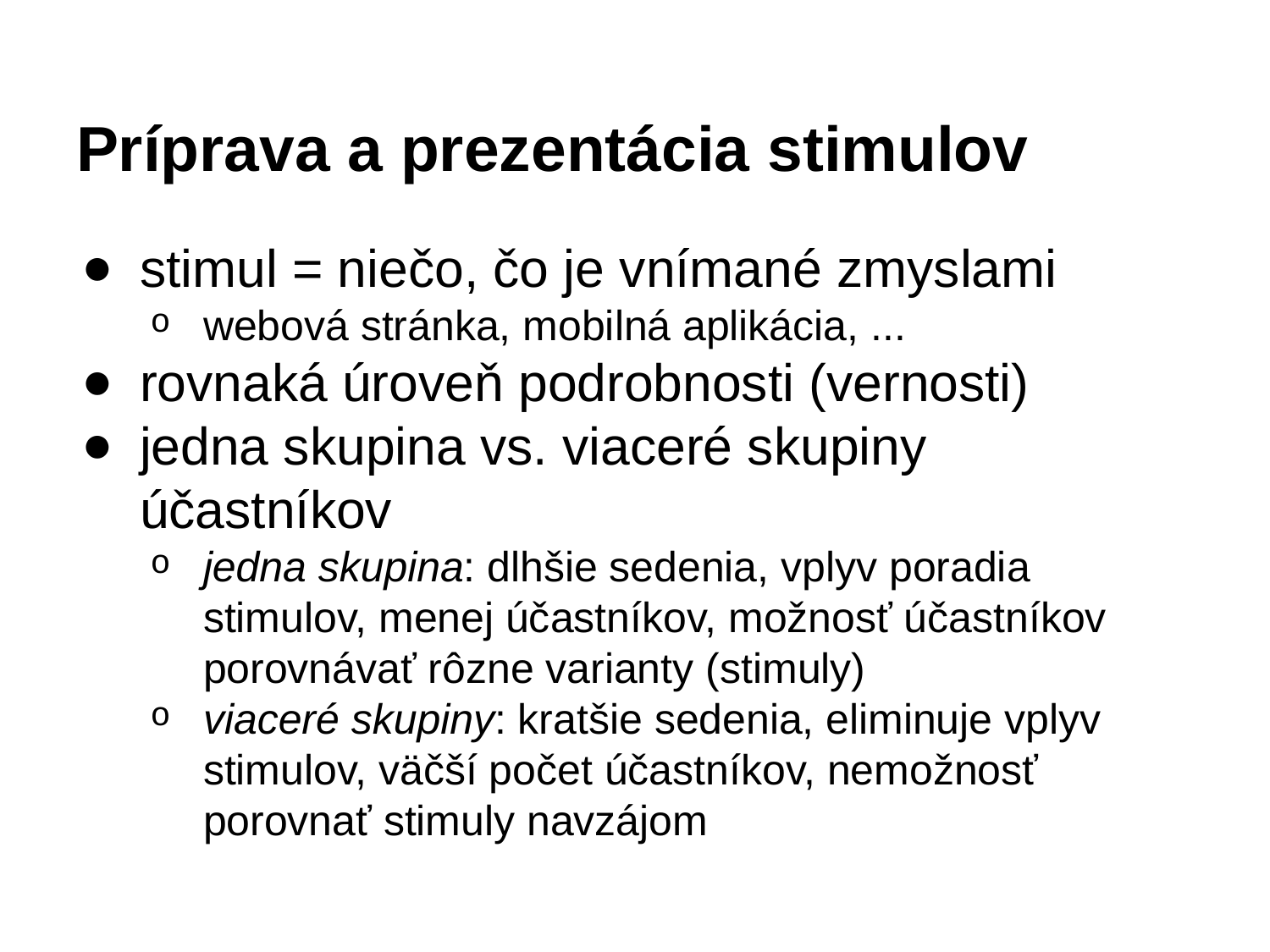

# Príprava a prezentácia stimulov
stimul = niečo, čo je vnímané zmyslami
webová stránka, mobilná aplikácia, ...
rovnaká úroveň podrobnosti (vernosti)
jedna skupina vs. viaceré skupiny účastníkov
jedna skupina: dlhšie sedenia, vplyv poradia stimulov, menej účastníkov, možnosť účastníkov porovnávať rôzne varianty (stimuly)
viaceré skupiny: kratšie sedenia, eliminuje vplyv stimulov, väčší počet účastníkov, nemožnosť porovnať stimuly navzájom